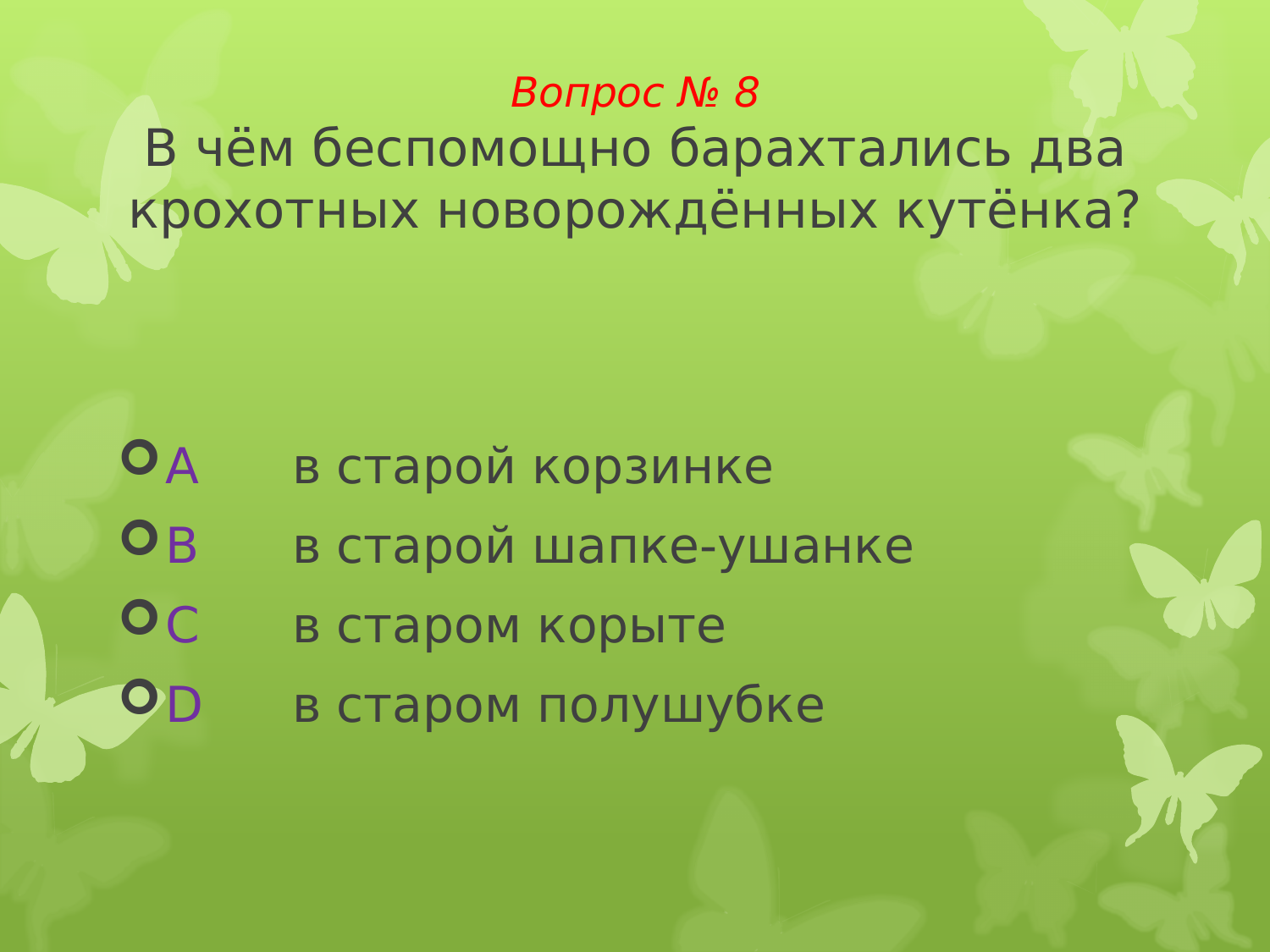

# Вопрос № 8 В чём беспомощно барахтались два крохотных новорождённых кутёнка?
A	в старой корзинке
B	в старой шапке-ушанке
C	в старом корыте
D	в старом полушубке